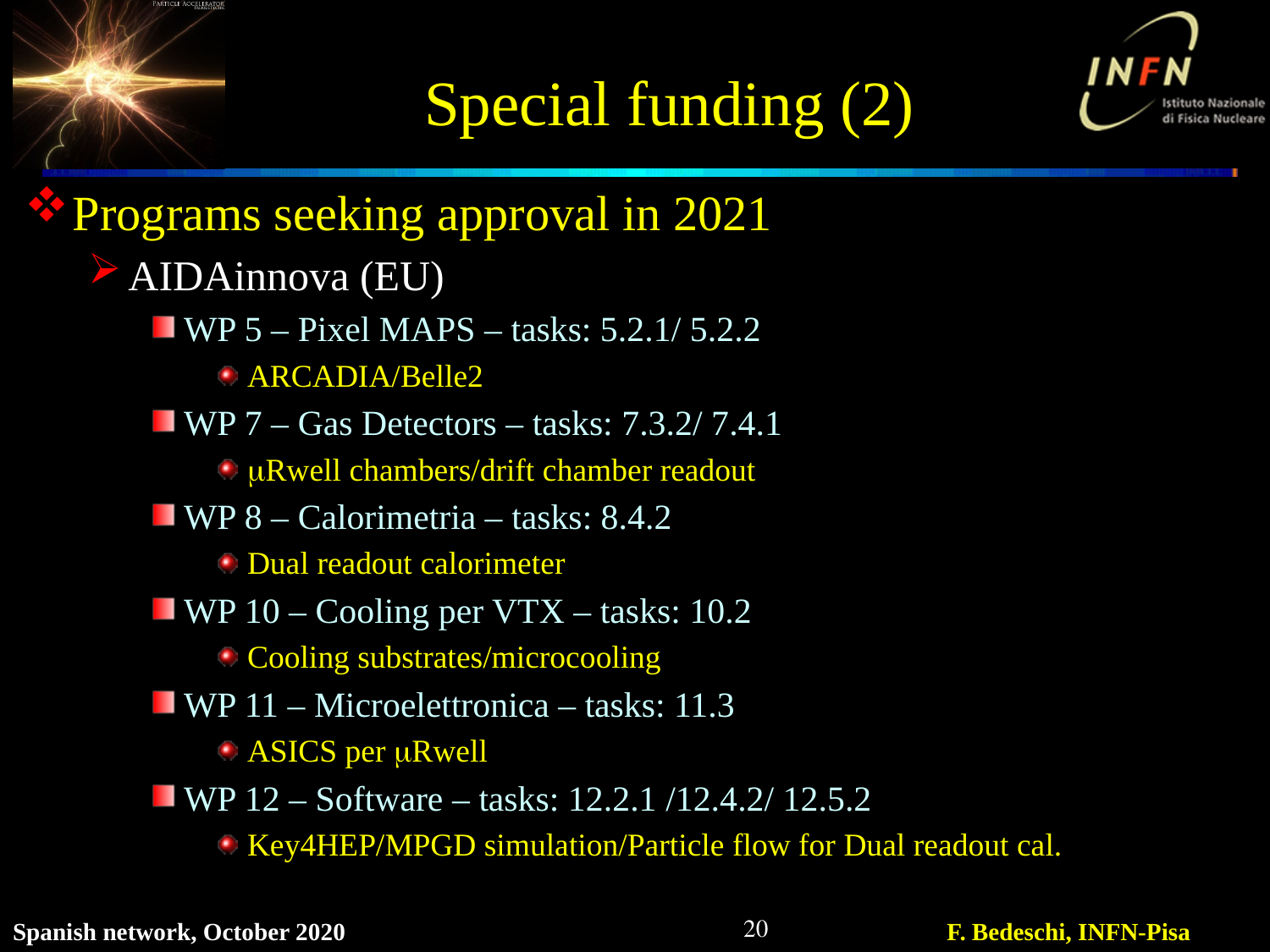

# Special funding (2)
Programs seeking approval in 2021
AIDAinnova (EU)
WP 5 – Pixel MAPS – tasks: 5.2.1/ 5.2.2
ARCADIA/Belle2
WP 7 – Gas Detectors – tasks: 7.3.2/ 7.4.1
μRwell chambers/drift chamber readout
WP 8 – Calorimetria – tasks: 8.4.2
Dual readout calorimeter
WP 10 – Cooling per VTX – tasks: 10.2
Cooling substrates/microcooling
WP 11 – Microelettronica – tasks: 11.3
ASICS per μRwell
WP 12 – Software – tasks: 12.2.1 /12.4.2/ 12.5.2
Key4HEP/MPGD simulation/Particle flow for Dual readout cal.

20
Spanish network, October 2020
F. Bedeschi, INFN-Pisa